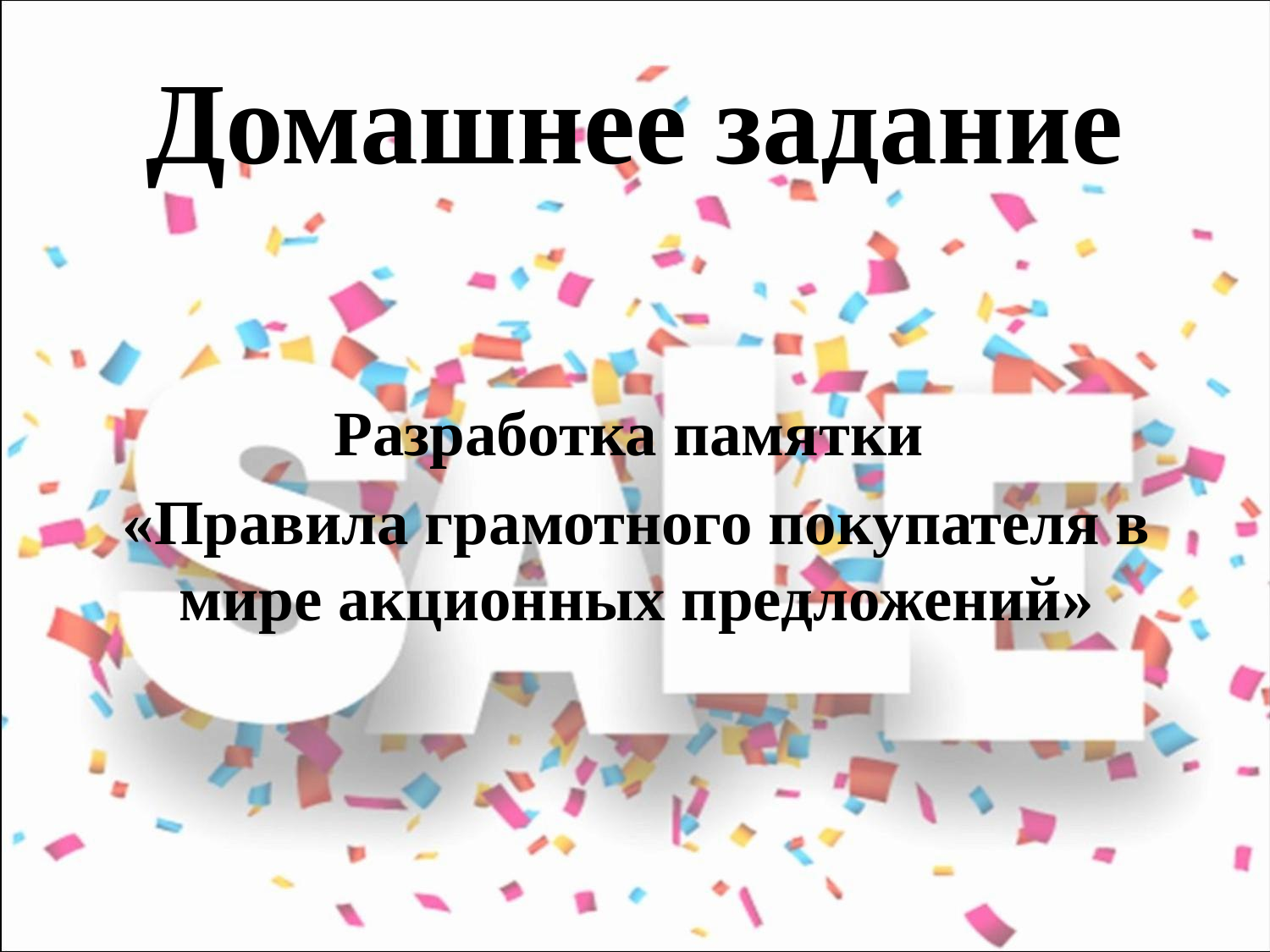

# Домашнее задание
Разработка памятки
«Правила грамотного покупателя в мире акционных предложений»